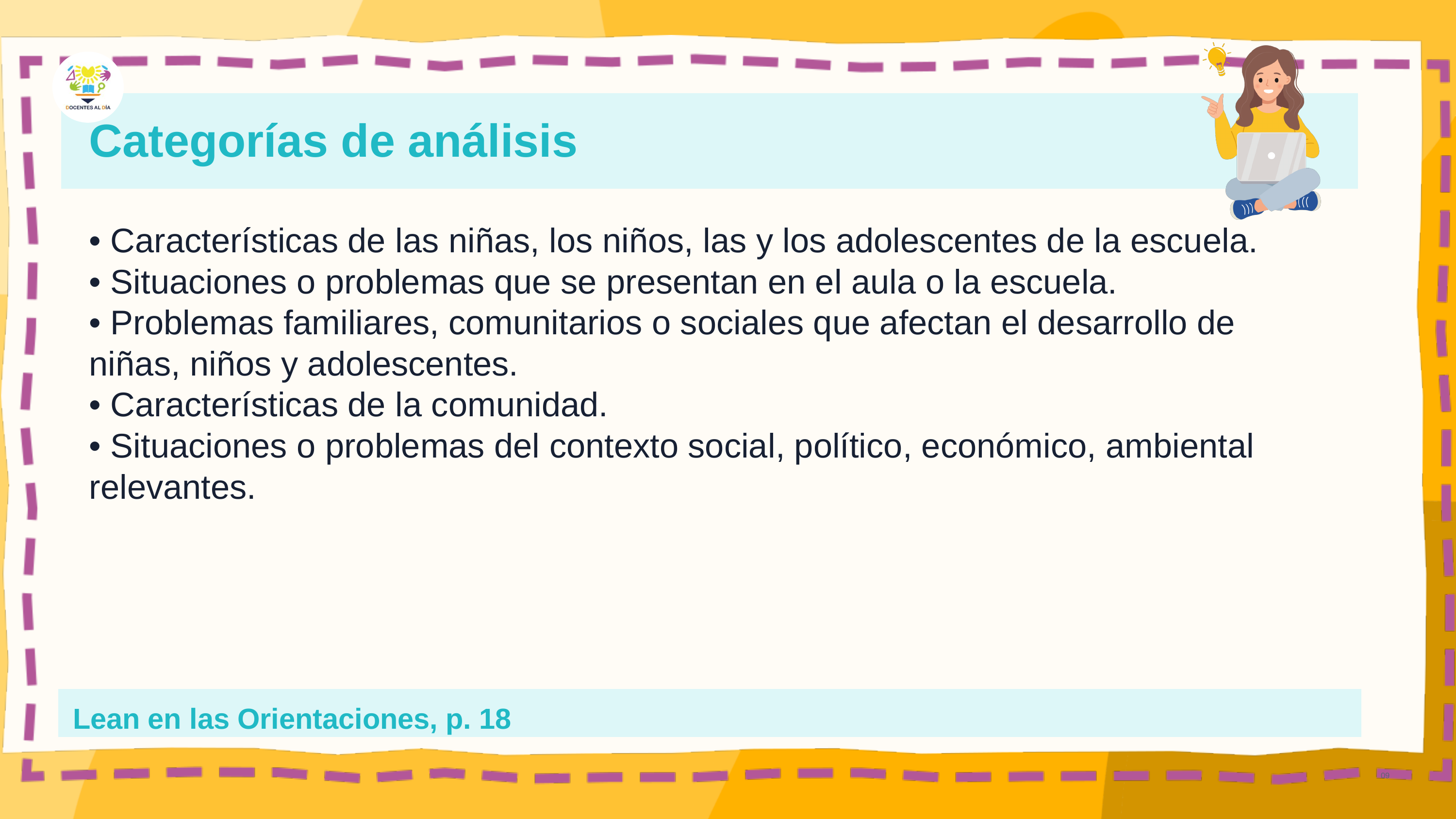

Categorías de análisis
• Características de las niñas, los niños, las y los adolescentes de la escuela.
• Situaciones o problemas que se presentan en el aula o la escuela.
• Problemas familiares, comunitarios o sociales que afectan el desarrollo de niñas, niños y adolescentes.
• Características de la comunidad.
• Situaciones o problemas del contexto social, político, económico, ambiental relevantes.

Lean en las Orientaciones, p. 18
09